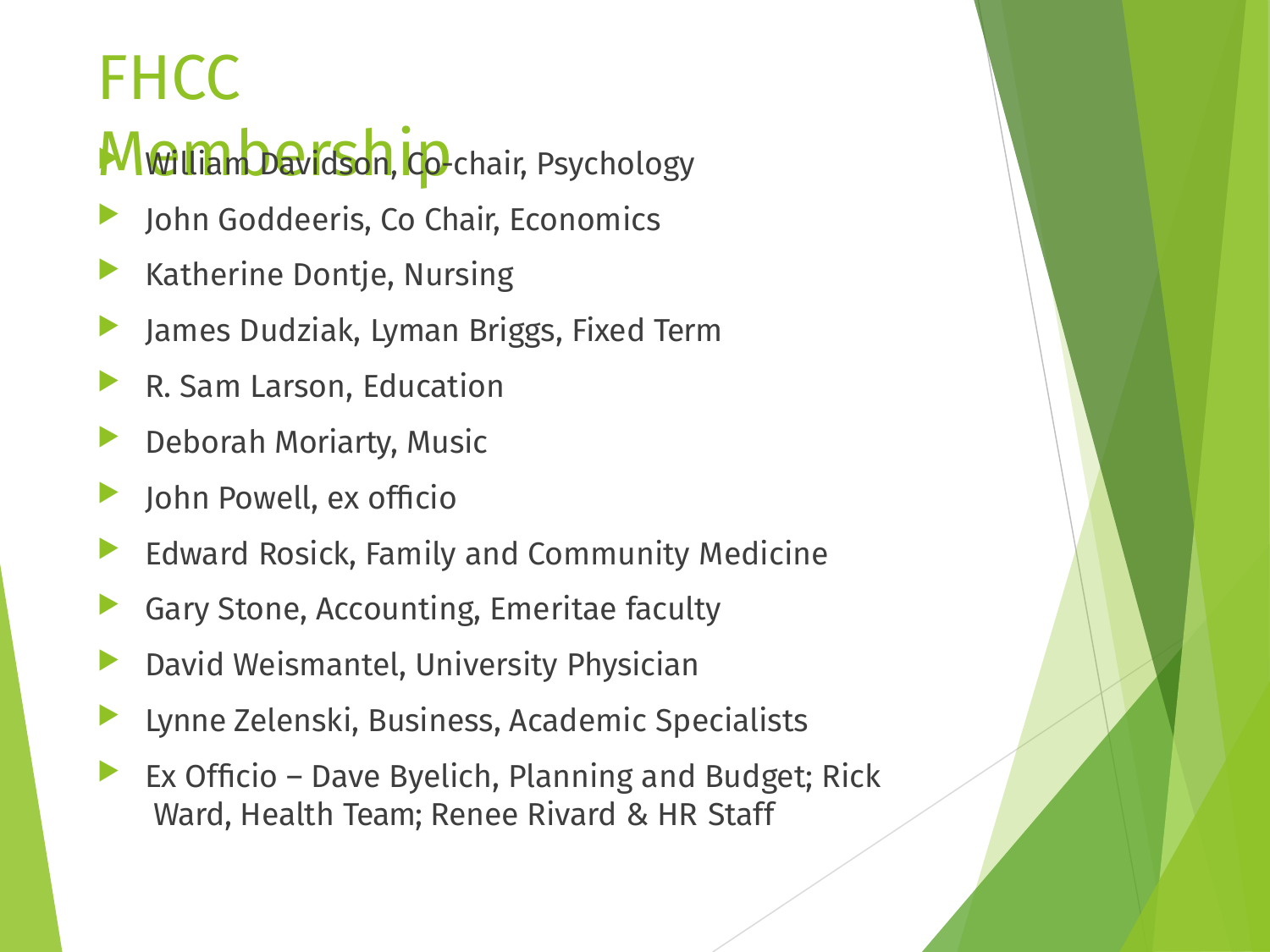

# FHCC Membership
William Davidson, Co-chair, Psychology
John Goddeeris, Co Chair, Economics
Katherine Dontje, Nursing
James Dudziak, Lyman Briggs, Fixed Term
R. Sam Larson, Education
Deborah Moriarty, Music
John Powell, ex officio
Edward Rosick, Family and Community Medicine
Gary Stone, Accounting, Emeritae faculty
David Weismantel, University Physician
Lynne Zelenski, Business, Academic Specialists
Ex Officio – Dave Byelich, Planning and Budget; Rick  Ward, Health Team; Renee Rivard & HR Staff